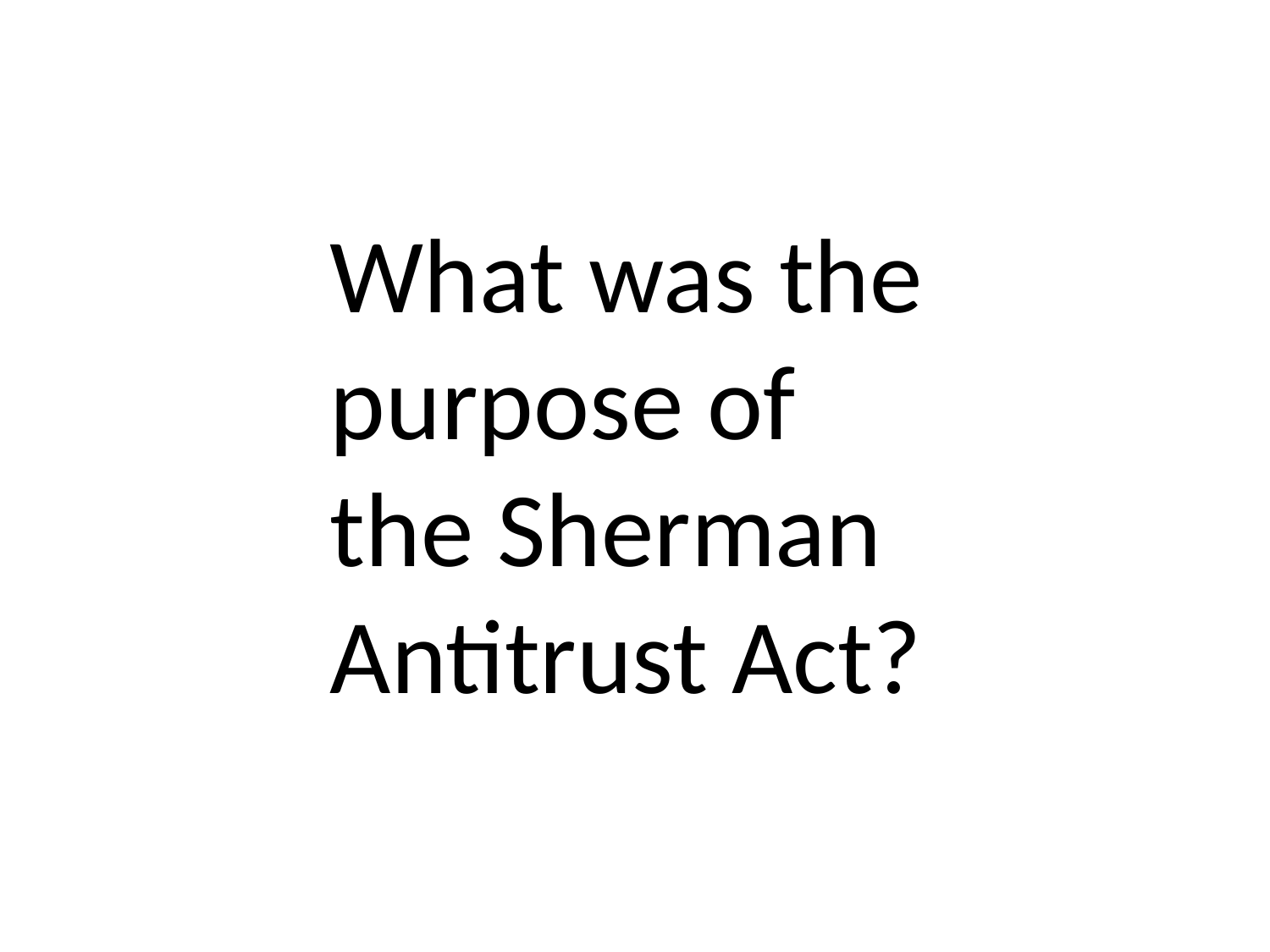

What was the purpose of the Sherman Antitrust Act?